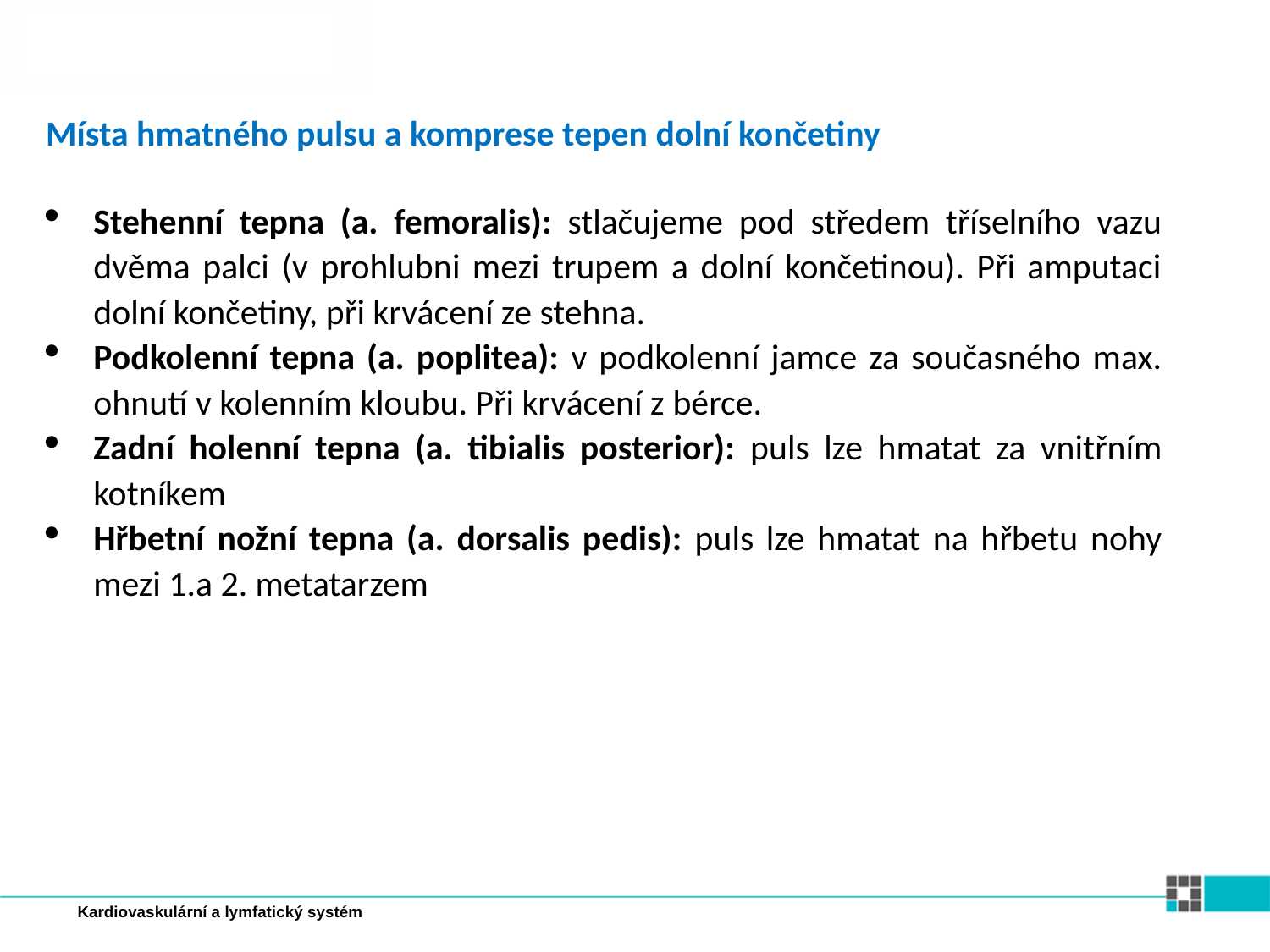

Místa hmatného pulsu a komprese tepen dolní končetiny

Stehenní tepna (a. femoralis): stlačujeme pod středem tříselního vazu dvěma palci (v prohlubni mezi trupem a dolní končetinou). Při amputaci dolní končetiny, při krvácení ze stehna.
Podkolenní tepna (a. poplitea): v podkolenní jamce za současného max. ohnutí v kolenním kloubu. Při krvácení z bérce.
Zadní holenní tepna (a. tibialis posterior): puls lze hmatat za vnitřním kotníkem
Hřbetní nožní tepna (a. dorsalis pedis): puls lze hmatat na hřbetu nohy mezi 1.a 2. metatarzem

Kardiovaskulární a lymfatický systém